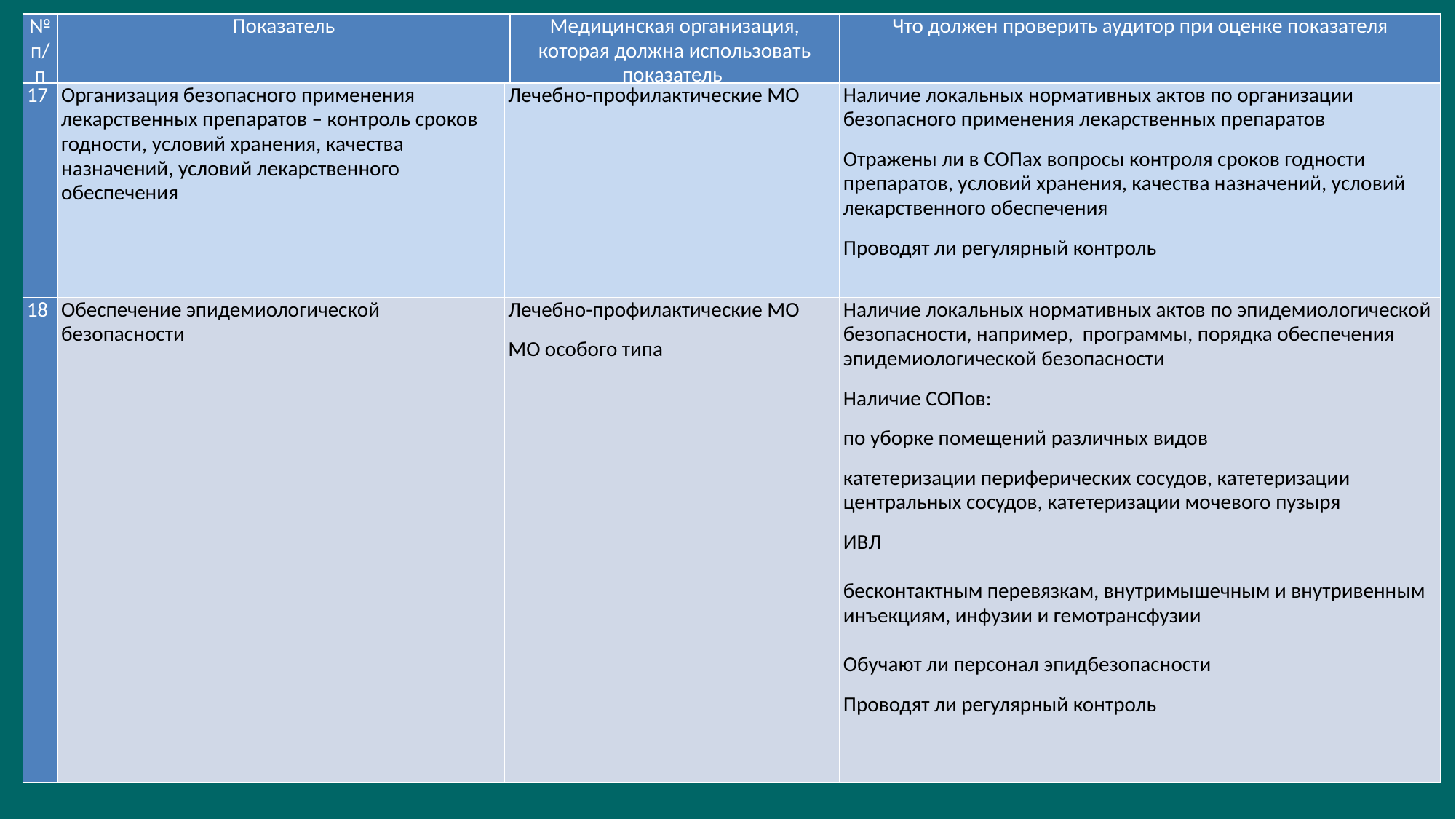

| № п/п | Показатель | Медицинская организация, которая должна использовать показатель | Что должен проверить аудитор при оценке показателя |
| --- | --- | --- | --- |
| 17 | Организация безопасного применения лекарственных препаратов – контроль сроков годности, условий хранения, качества назначений, условий лекарственного обеспечения | Лечебно-профилактические МО | Наличие локальных нормативных актов по организации безопасного применения лекарственных препаратов Отражены ли в СОПах вопросы контроля сроков годности препаратов, условий хранения, качества назначений, условий лекарственного обеспечения Проводят ли регулярный контроль |
| --- | --- | --- | --- |
| 18 | Обеспечение эпидемиологической безопасности | Лечебно-профилактические МО МО особого типа | Наличие локальных нормативных актов по эпидемиологической безопасности, например, программы, порядка обеспечения эпидемиологической безопасности Наличие СОПов: по уборке помещений различных видов катетеризации периферических сосудов, катетеризации центральных сосудов, катетеризации мочевого пузыря  ИВЛ  бесконтактным перевязкам, внутримышечным и внутривенным инъекциям, инфузии и гемотрансфузии Обучают ли персонал эпидбезопасности Проводят ли регулярный контроль |